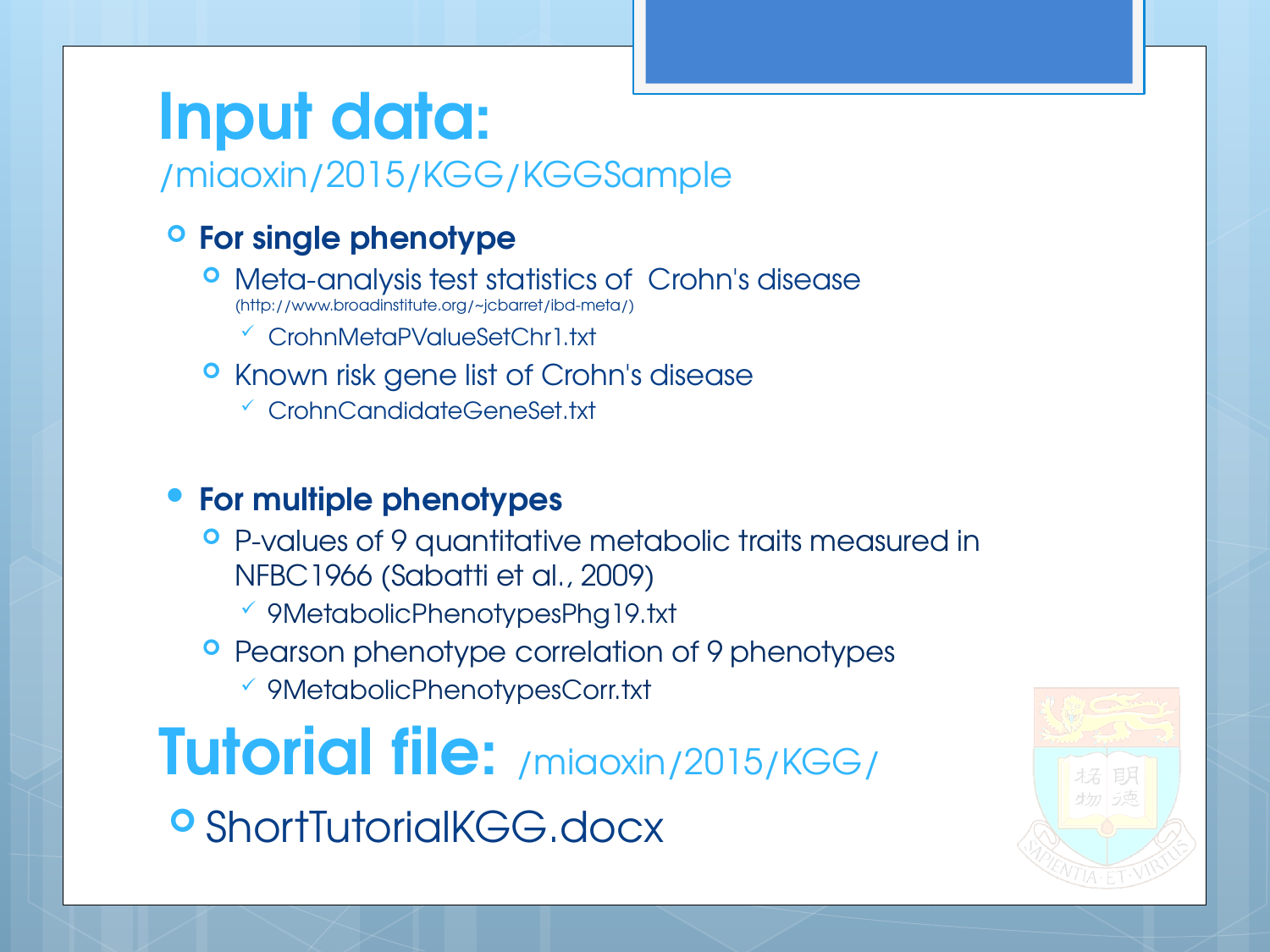

# Input data: /miaoxin/2015/KGG/KGGSample
For single phenotype
Meta-analysis test statistics of  Crohn's disease (http://www.broadinstitute.org/~jcbarret/ibd-meta/)
CrohnMetaPValueSetChr1.txt
Known risk gene list of Crohn's disease
CrohnCandidateGeneSet.txt

For multiple phenotypes
P-values of 9 quantitative metabolic traits measured in NFBC1966 (Sabatti et al., 2009)
9MetabolicPhenotypesPhg19.txt
Pearson phenotype correlation of 9 phenotypes
9MetabolicPhenotypesCorr.txt
Tutorial file: /miaoxin/2015/KGG/
ShortTutorialKGG.docx